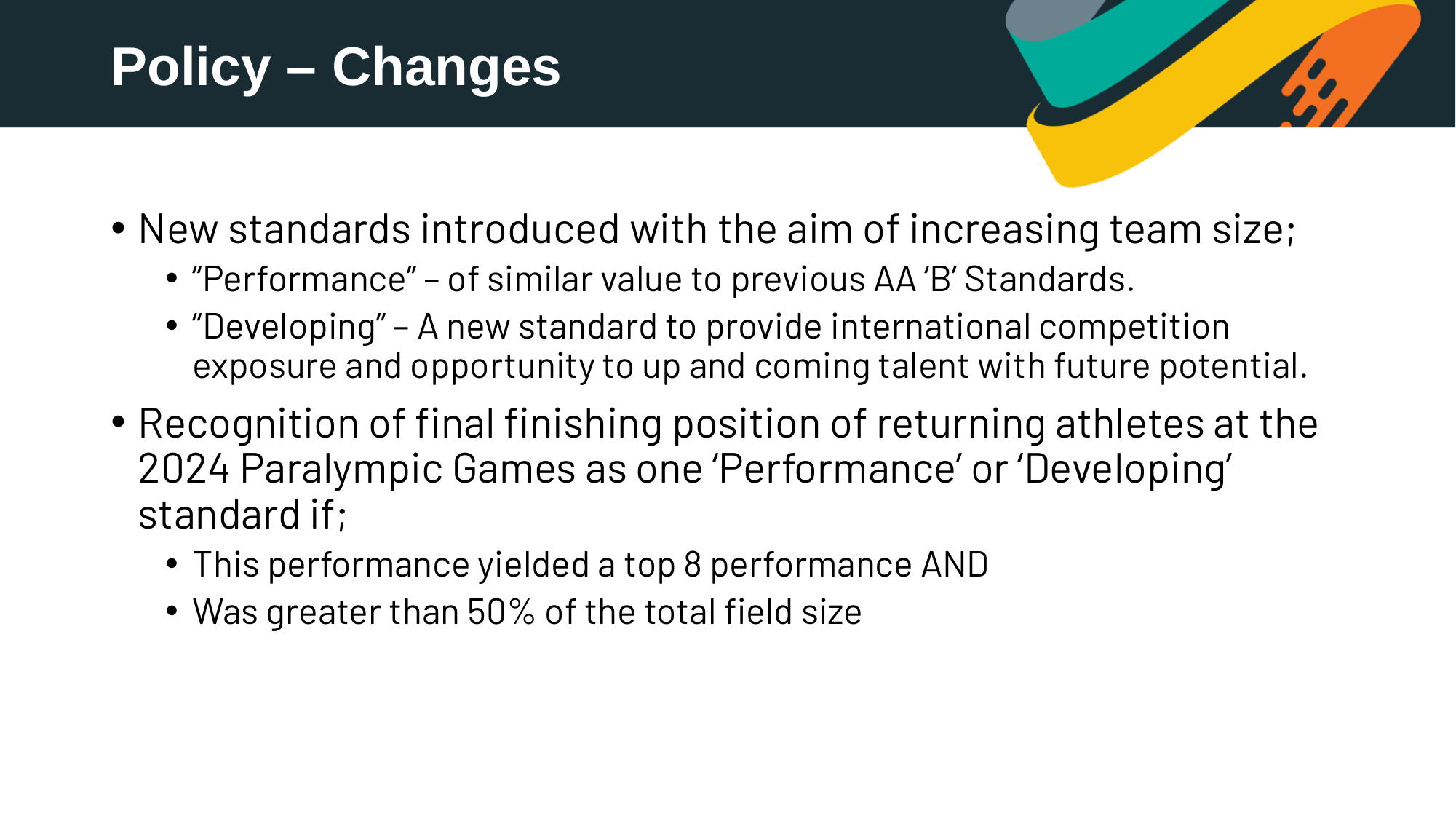

# Policy – Changes
New standards introduced with the aim of increasing team size;
“Performance” – of similar value to previous AA ‘B’ Standards.
“Developing” – A new standard to provide international competition exposure and opportunity to up and coming talent with future potential.
Recognition of final finishing position of returning athletes at the 2024 Paralympic Games as one ‘Performance’ or ‘Developing’ standard if;
This performance yielded a top 8 performance AND
Was greater than 50% of the total field size